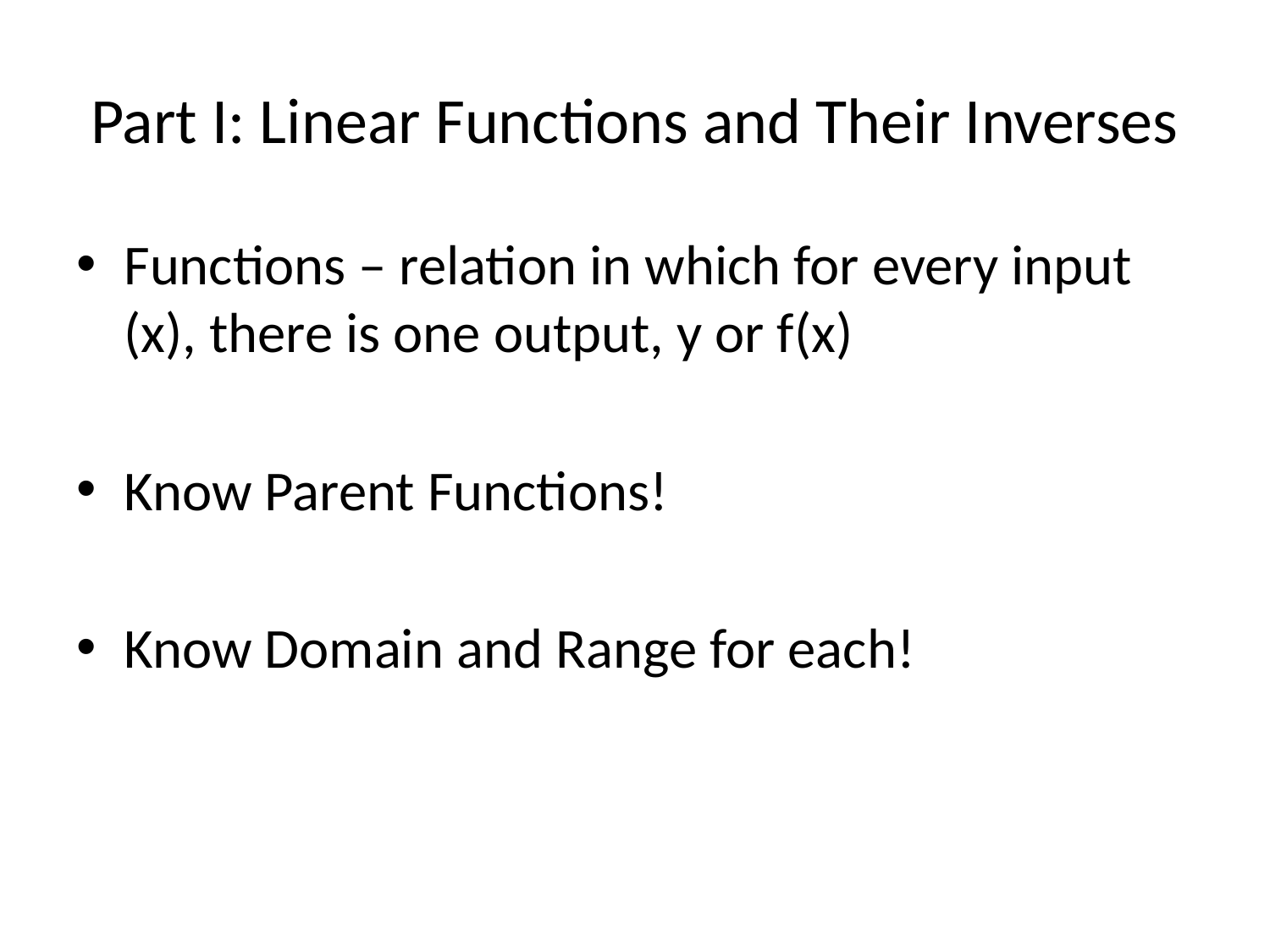

# Part I: Linear Functions and Their Inverses
Functions – relation in which for every input (x), there is one output, y or f(x)

Know Parent Functions!

Know Domain and Range for each!